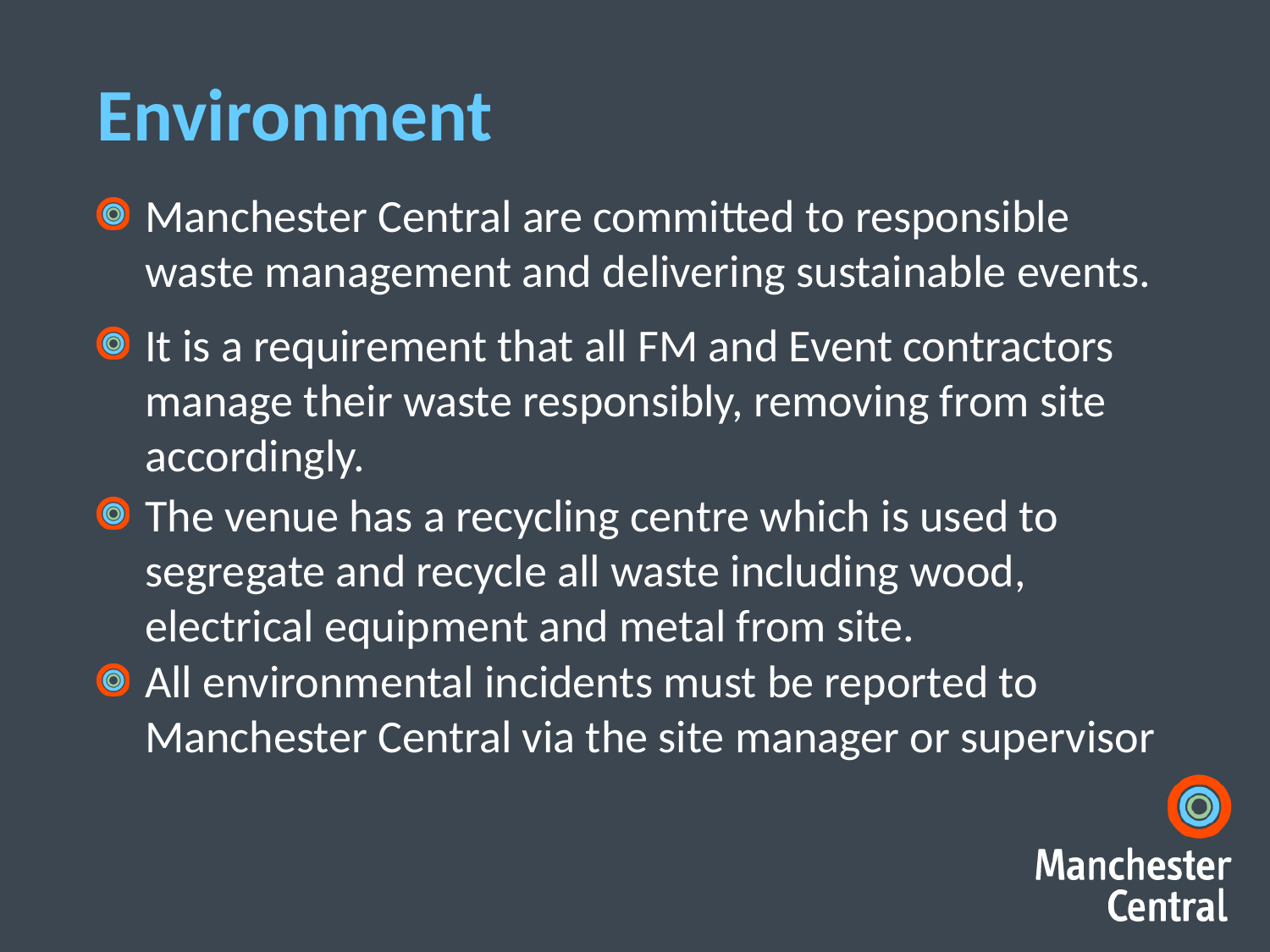

# Environment
Manchester Central are committed to responsible waste management and delivering sustainable events.
It is a requirement that all FM and Event contractors manage their waste responsibly, removing from site accordingly.
The venue has a recycling centre which is used to segregate and recycle all waste including wood, electrical equipment and metal from site.
All environmental incidents must be reported to Manchester Central via the site manager or supervisor